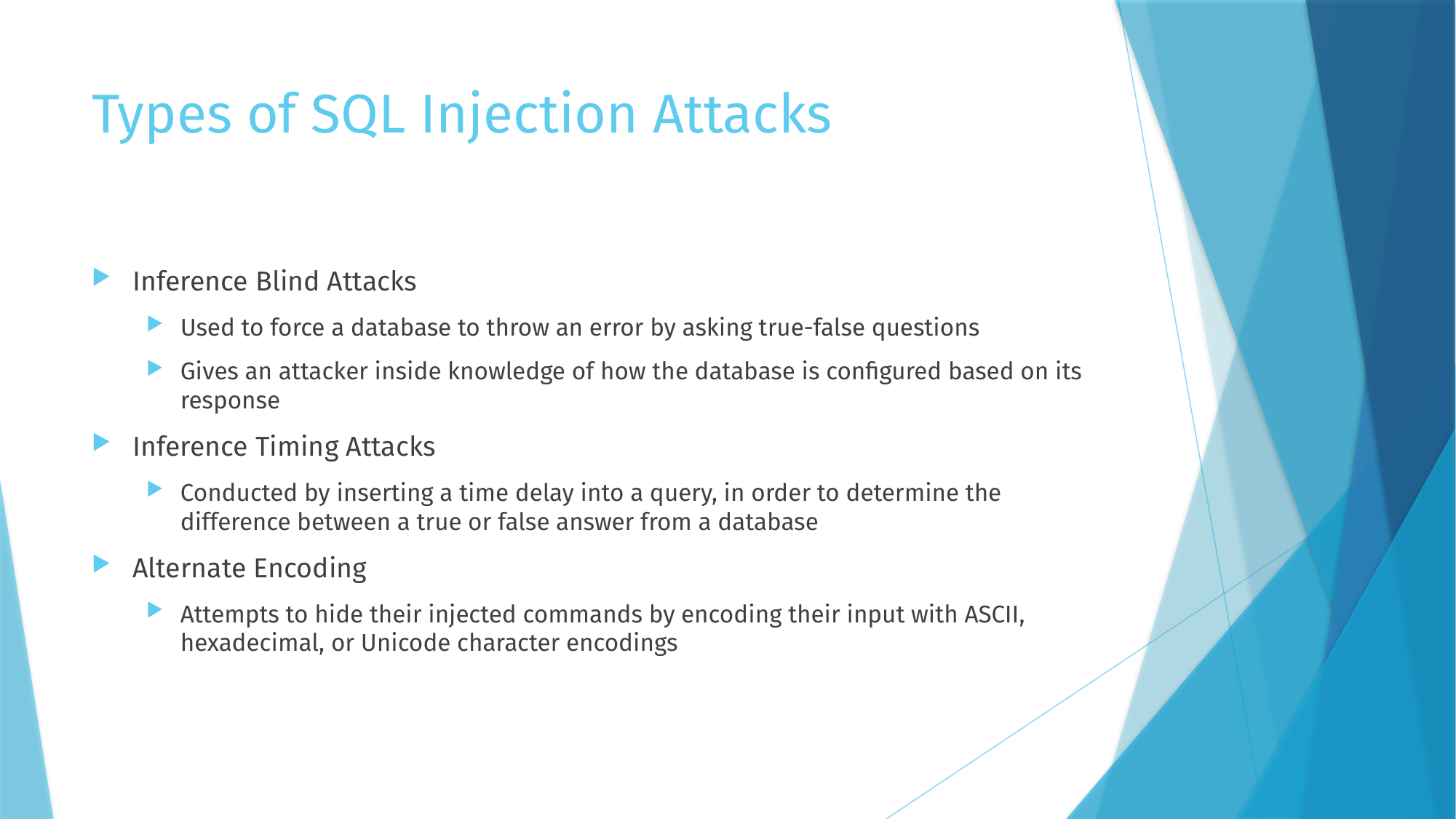

# Types of SQL Injection Attacks
Inference Blind Attacks
Used to force a database to throw an error by asking true-false questions
Gives an attacker inside knowledge of how the database is configured based on its response
Inference Timing Attacks
Conducted by inserting a time delay into a query, in order to determine the difference between a true or false answer from a database
Alternate Encoding
Attempts to hide their injected commands by encoding their input with ASCII, hexadecimal, or Unicode character encodings